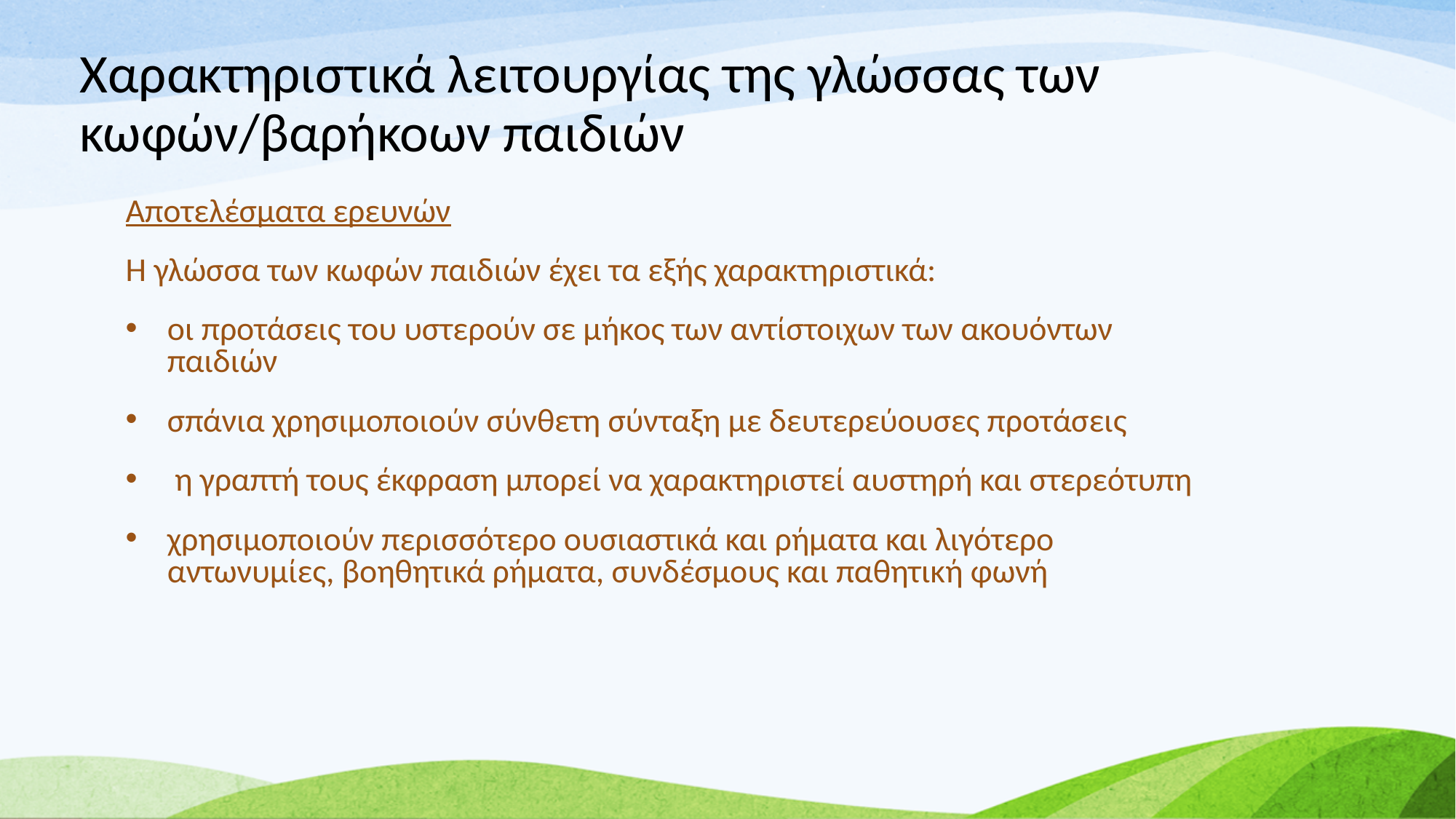

# Χαρακτηριστικά λειτουργίας της γλώσσας των κωφών/βαρήκοων παιδιών
Αποτελέσματα ερευνών
Η γλώσσα των κωφών παιδιών έχει τα εξής χαρακτηριστικά:
οι προτάσεις του υστερούν σε μήκος των αντίστοιχων των ακουόντων παιδιών
σπάνια χρησιμοποιούν σύνθετη σύνταξη με δευτερεύουσες προτάσεις
 η γραπτή τους έκφραση μπορεί να χαρακτηριστεί αυστηρή και στερεότυπη
χρησιμοποιούν περισσότερο ουσιαστικά και ρήματα και λιγότερο αντωνυμίες, βοηθητικά ρήματα, συνδέσμους και παθητική φωνή